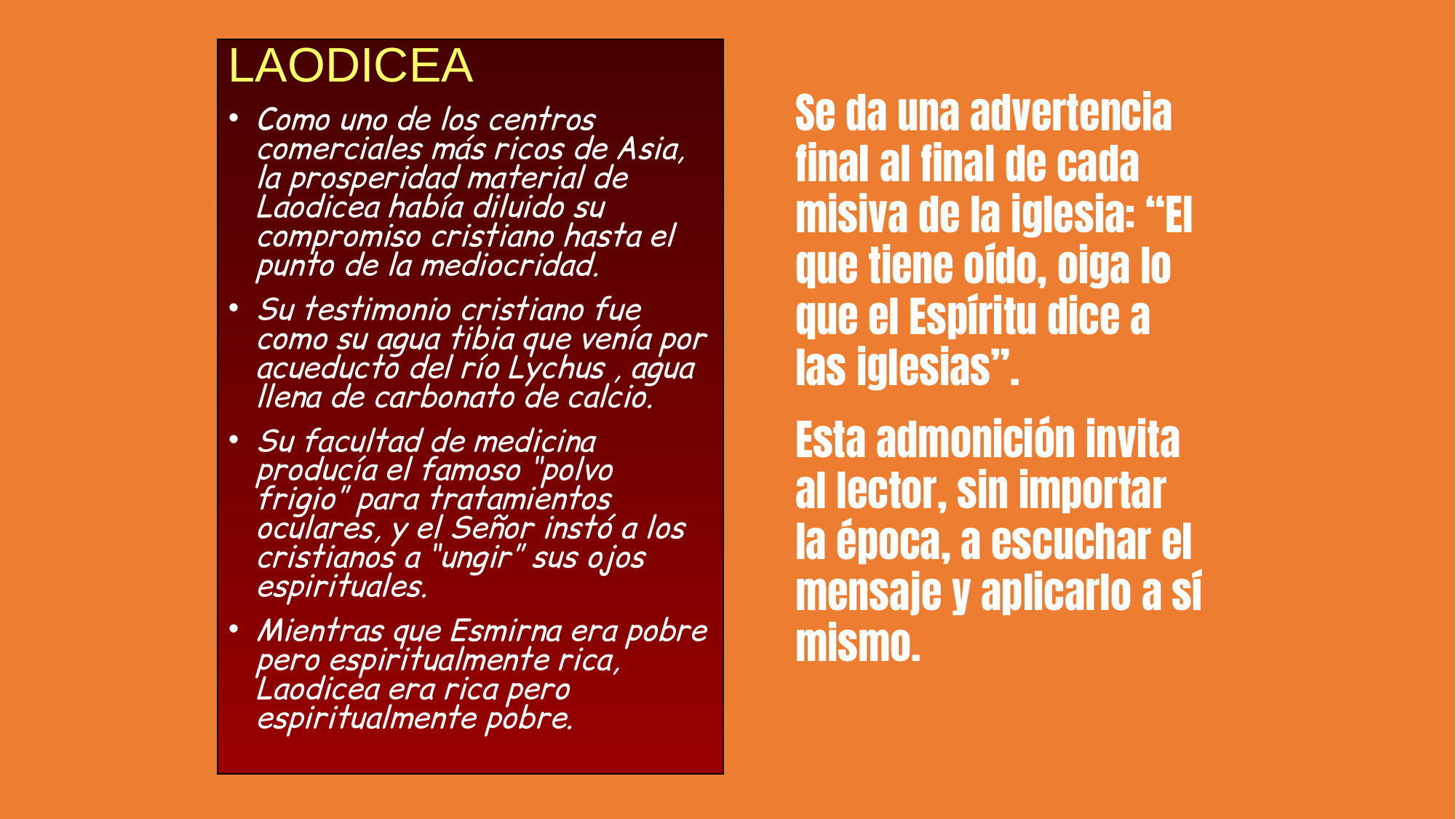

LAODICEA
Como uno de los centros comerciales más ricos de Asia, la prosperidad material de Laodicea había diluido su compromiso cristiano hasta el punto de la mediocridad.
Su testimonio cristiano fue como su agua tibia que venía por acueducto del río Lychus , agua llena de carbonato de calcio.
Su facultad de medicina producía el famoso “polvo frigio” para tratamientos oculares, y el Señor instó a los cristianos a “ungir” sus ojos espirituales.
Mientras que Esmirna era pobre pero espiritualmente rica, Laodicea era rica pero espiritualmente pobre.
Se da una advertencia final al final de cada misiva de la iglesia: “El que tiene oído, oiga lo que el Espíritu dice a las iglesias”.
Esta admonición invita al lector, sin importar la época, a escuchar el mensaje y aplicarlo a sí mismo.